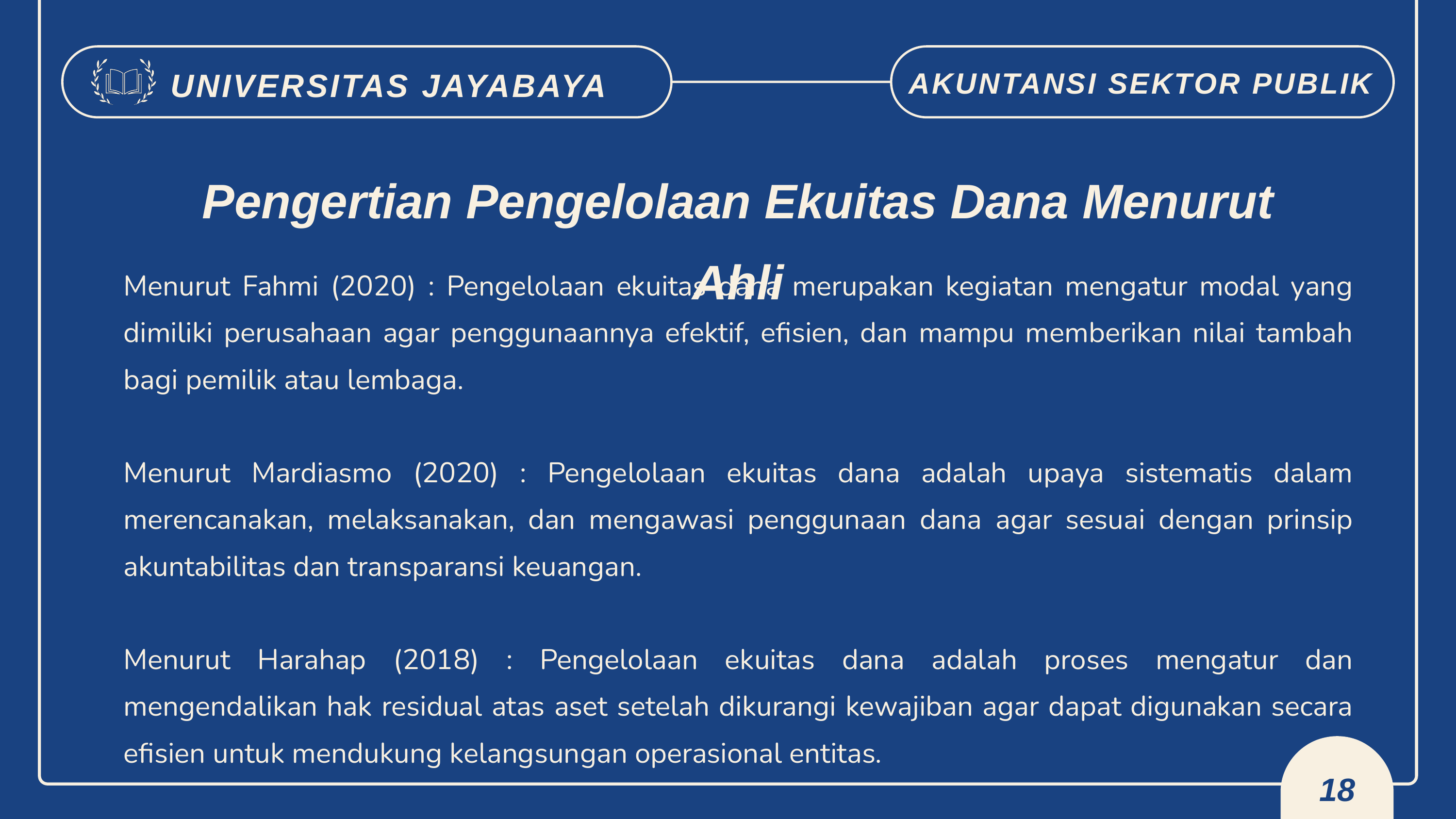

UNIVERSITAS JAYABAYA

AKUNTANSI SEKTOR PUBLIK

Pengertian Pengelolaan Ekuitas Dana Menurut Ahli
Menurut Fahmi (2020) : Pengelolaan ekuitas dana merupakan kegiatan mengatur modal yang dimiliki perusahaan agar penggunaannya efektif, efisien, dan mampu memberikan nilai tambah bagi pemilik atau lembaga.

Menurut Mardiasmo (2020) : Pengelolaan ekuitas dana adalah upaya sistematis dalam merencanakan, melaksanakan, dan mengawasi penggunaan dana agar sesuai dengan prinsip akuntabilitas dan transparansi keuangan.

Menurut Harahap (2018) : Pengelolaan ekuitas dana adalah proses mengatur dan mengendalikan hak residual atas aset setelah dikurangi kewajiban agar dapat digunakan secara efisien untuk mendukung kelangsungan operasional entitas.

18